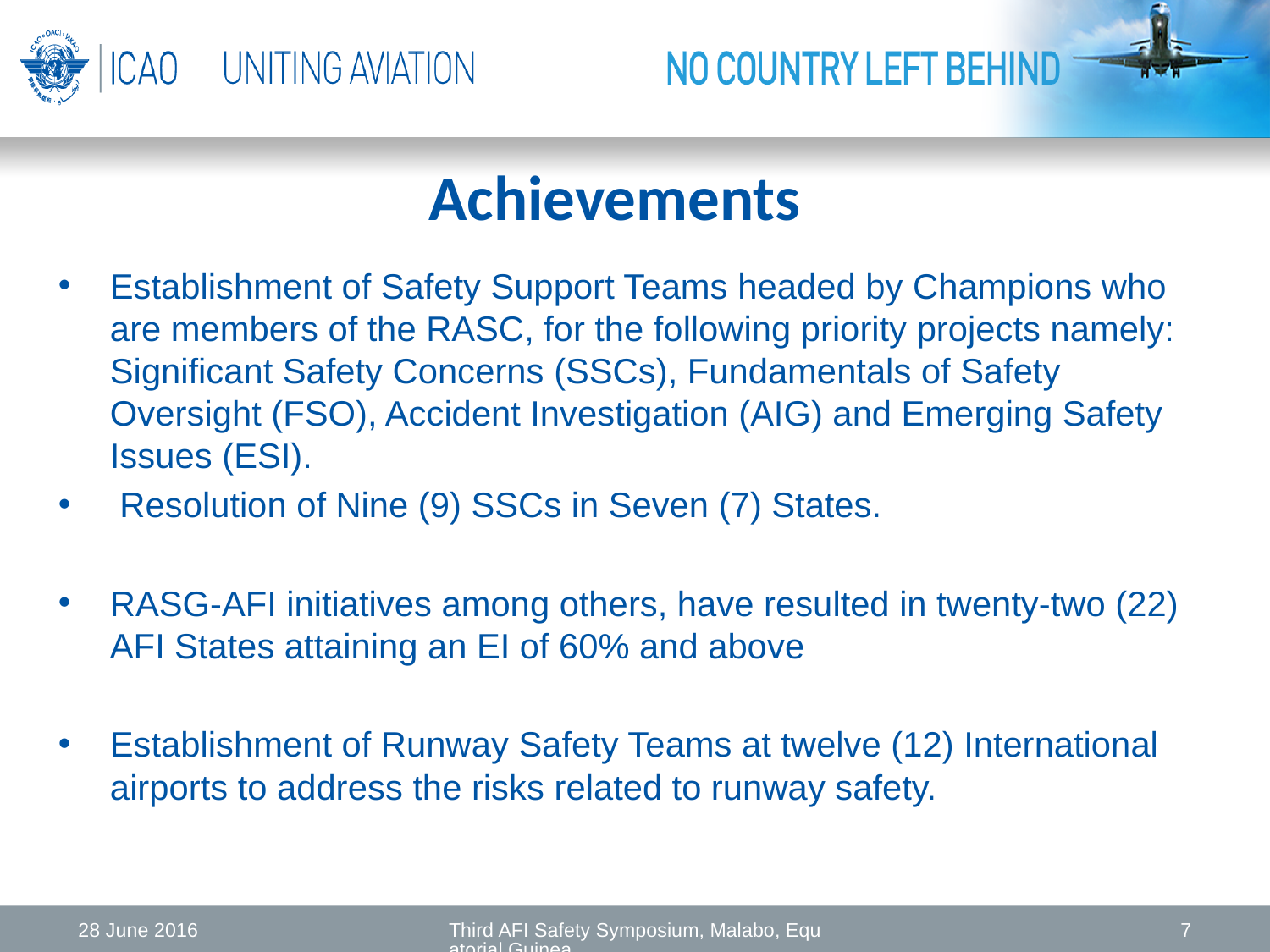

# Achievements
Establishment of Safety Support Teams headed by Champions who are members of the RASC, for the following priority projects namely: Significant Safety Concerns (SSCs), Fundamentals of Safety Oversight (FSO), Accident Investigation (AIG) and Emerging Safety Issues (ESI).
 Resolution of Nine (9) SSCs in Seven (7) States.

RASG-AFI initiatives among others, have resulted in twenty-two (22) AFI States attaining an EI of 60% and above

Establishment of Runway Safety Teams at twelve (12) International airports to address the risks related to runway safety.

28 June 2016
Third AFI Safety Symposium, Malabo, Equatorial Guinea
7